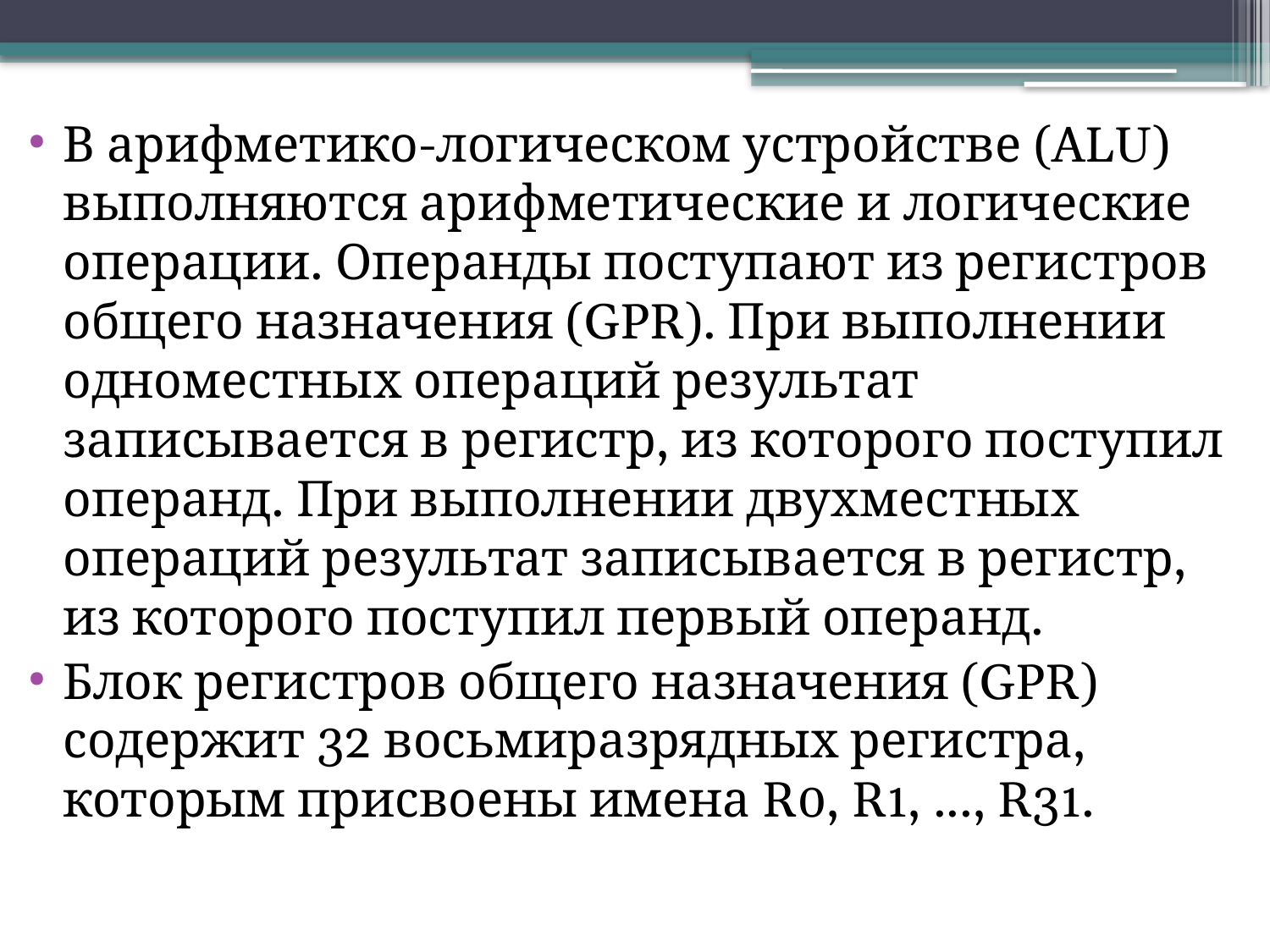

В арифметико-логическом устройстве (ALU) выполняются арифметические и логические операции. Операнды поступают из регистров общего назначения (GPR). При выполнении одноместных операций результат записывается в регистр, из которого поступил операнд. При выполнении двухместных операций результат записывается в регистр, из которого поступил первый операнд.
Блок регистров общего назначения (GPR) содержит 32 восьмиразрядных регистра, которым присвоены имена R0, R1, ..., R31.